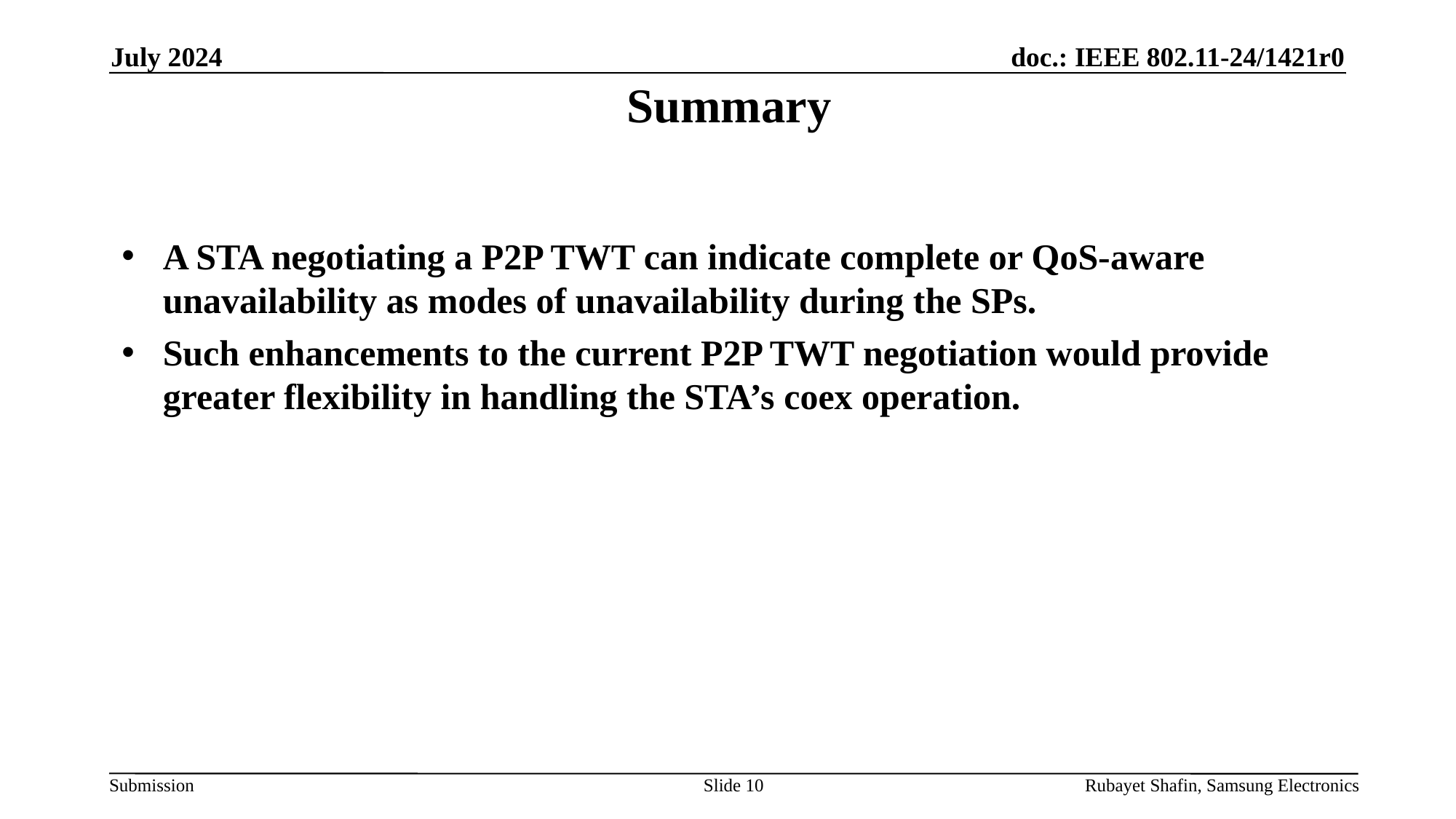

# Summary
July 2024

A STA negotiating a P2P TWT can indicate complete or QoS-aware unavailability as modes of unavailability during the SPs.
Such enhancements to the current P2P TWT negotiation would provide greater flexibility in handling the STA’s coex operation.

Slide 10
Rubayet Shafin, Samsung Electronics